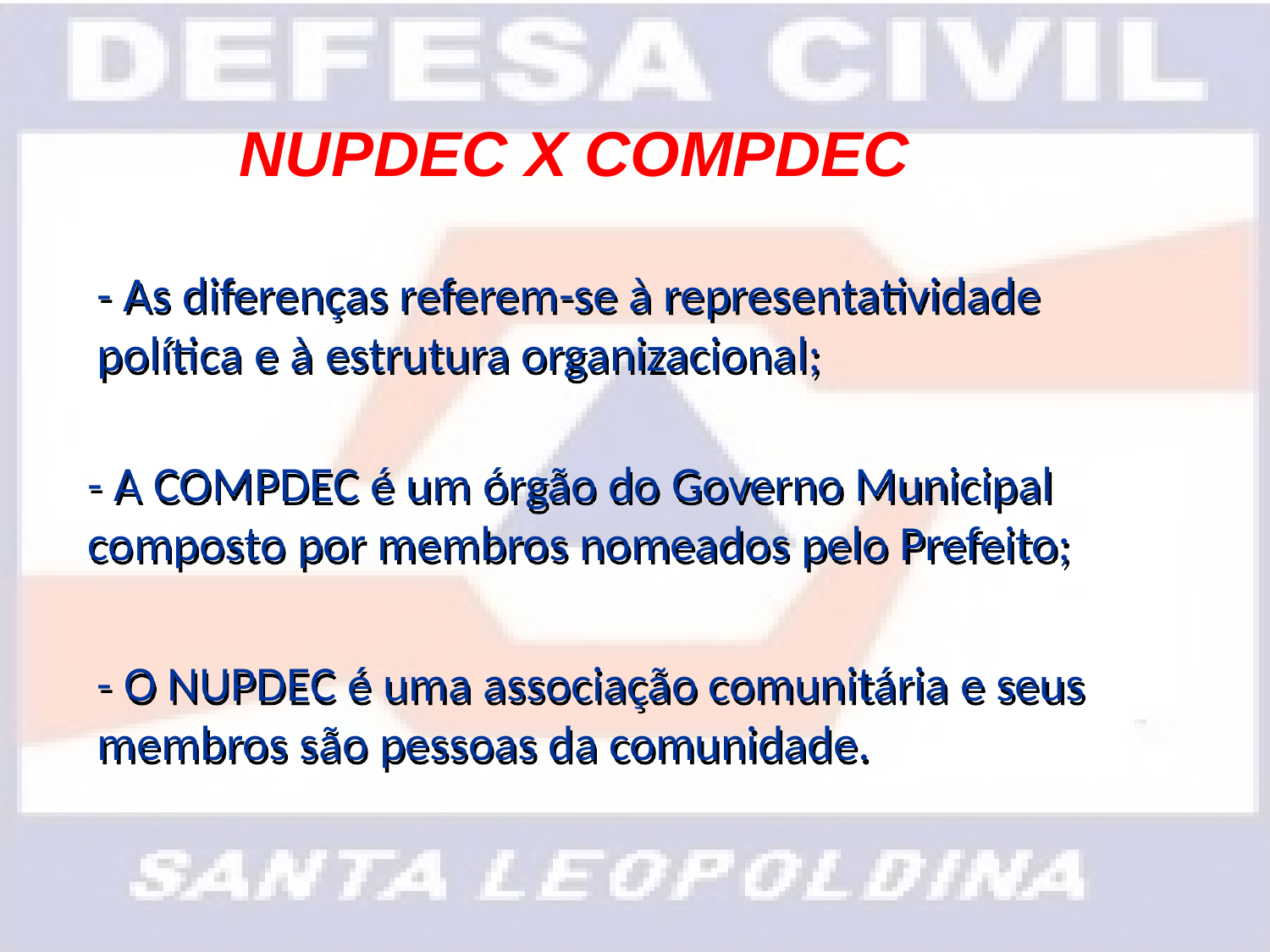

NUPDEC X COMPDEC
- As diferenças referem-se à representatividade política e à estrutura organizacional;
- A COMPDEC é um órgão do Governo Municipal composto por membros nomeados pelo Prefeito;

- O NUPDEC é uma associação comunitária e seus membros são pessoas da comunidade.